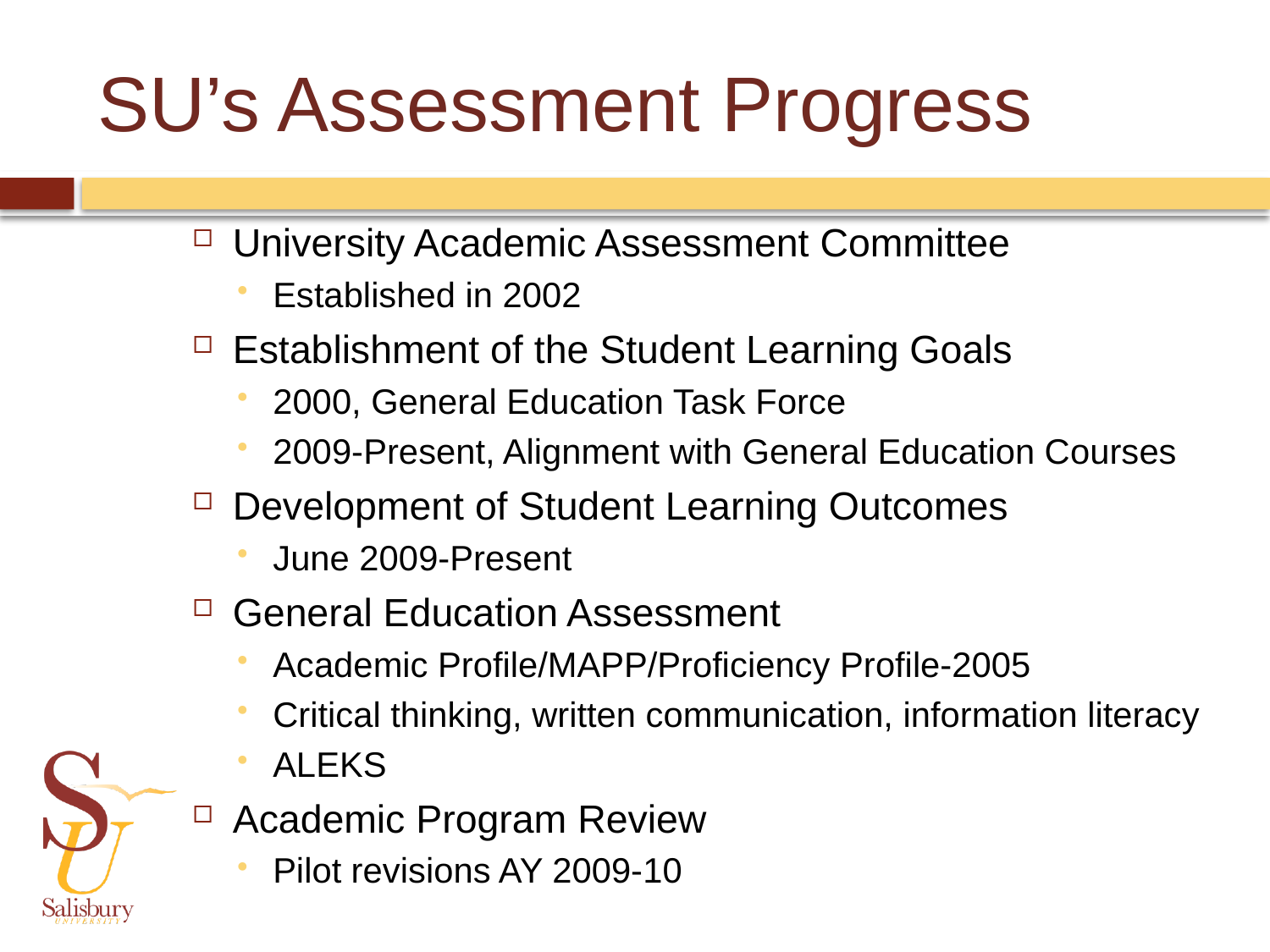

# SU’s Assessment Progress
University Academic Assessment Committee
Established in 2002
Establishment of the Student Learning Goals
2000, General Education Task Force
2009-Present, Alignment with General Education Courses
Development of Student Learning Outcomes
June 2009-Present
General Education Assessment
Academic Profile/MAPP/Proficiency Profile-2005
Critical thinking, written communication, information literacy
ALEKS
Academic Program Review
Pilot revisions AY 2009-10